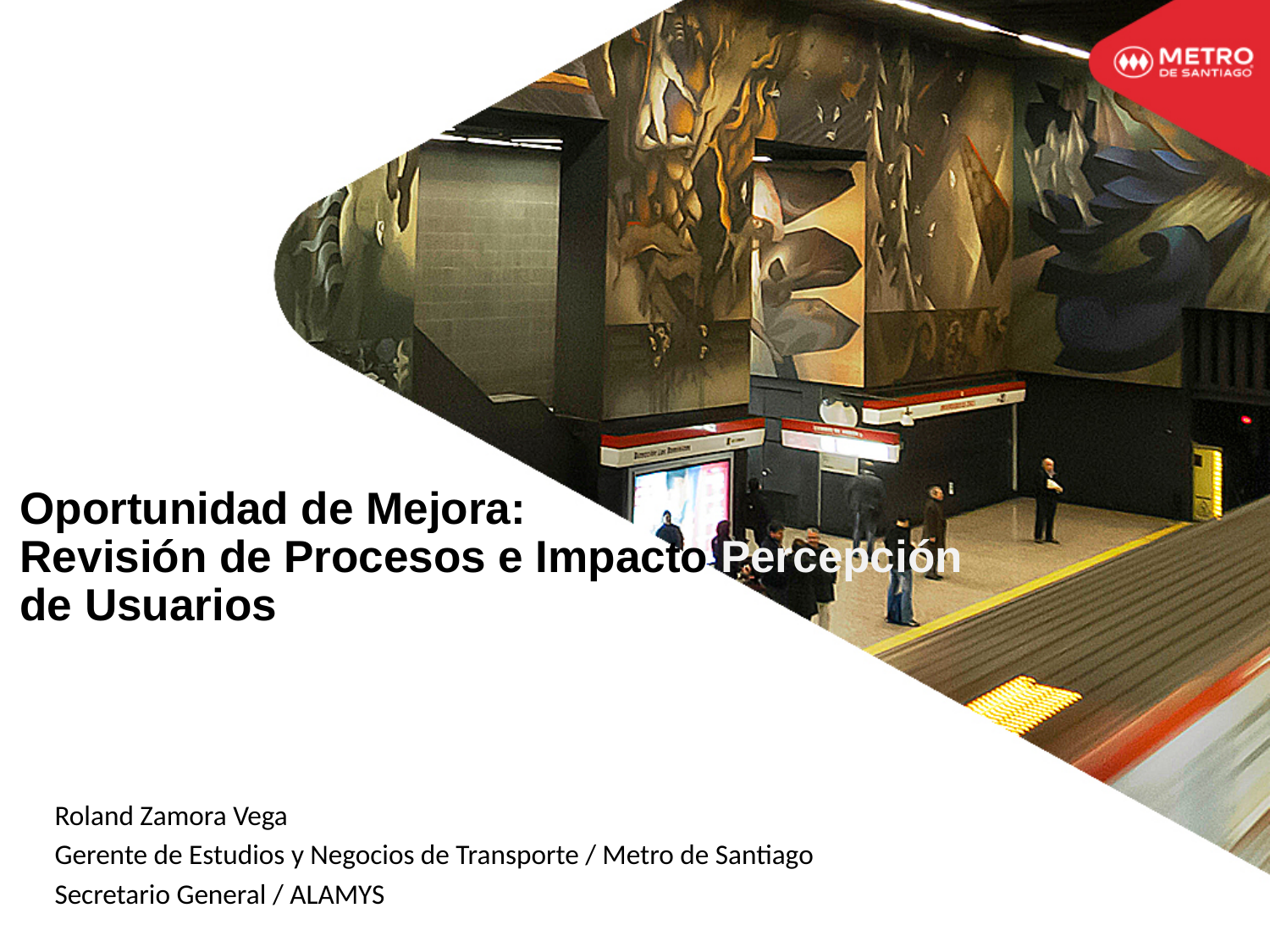

# Oportunidad de Mejora: Revisión de Procesos e Impacto Percepción de Usuarios
Roland Zamora Vega
Gerente de Estudios y Negocios de Transporte / Metro de Santiago
Secretario General / ALAMYS